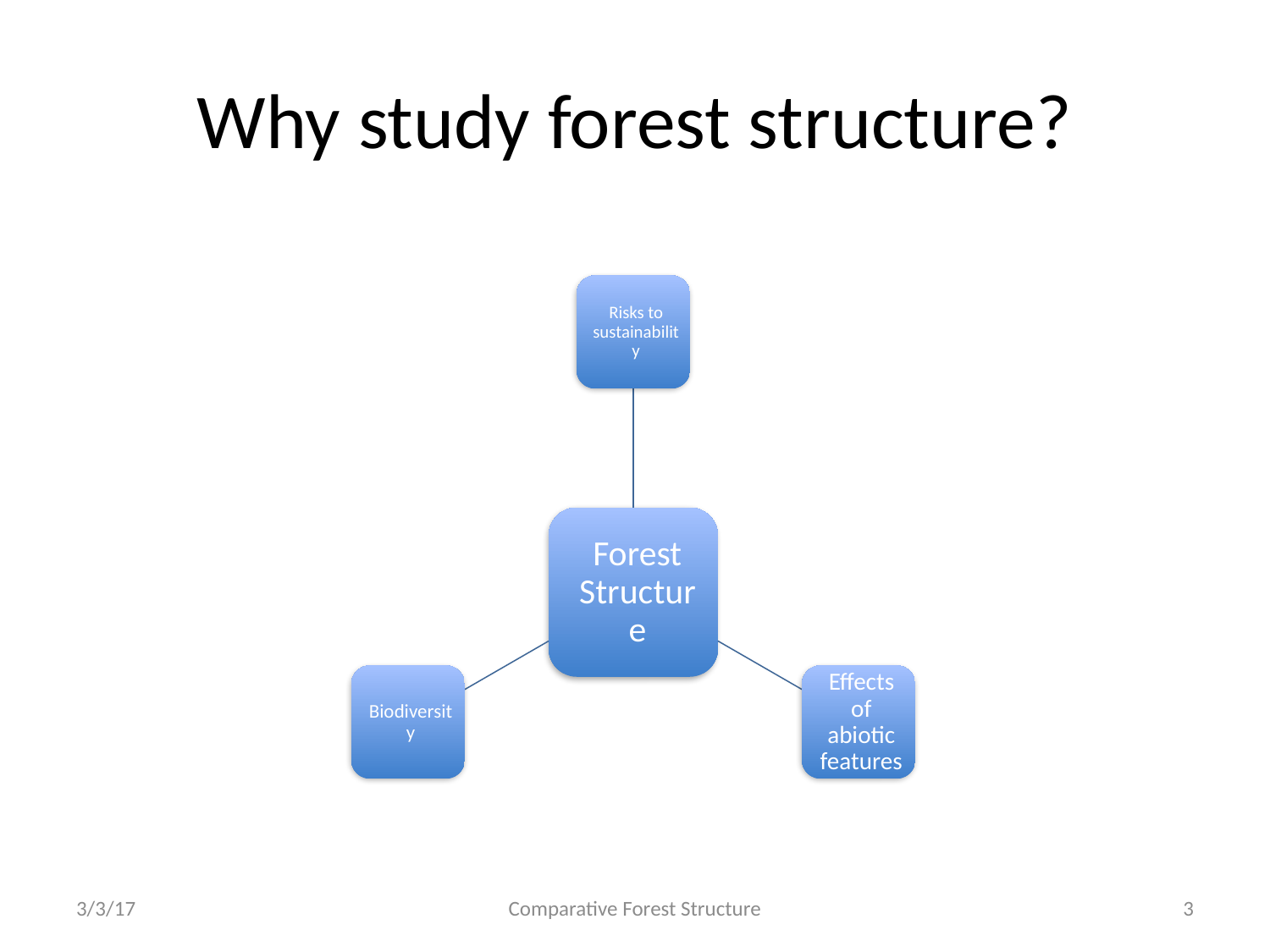

# Why study forest structure?
Forest Structure
Risks to sustainability
Effects of abiotic features
Biodiversity
3/3/17
Comparative Forest Structure
3